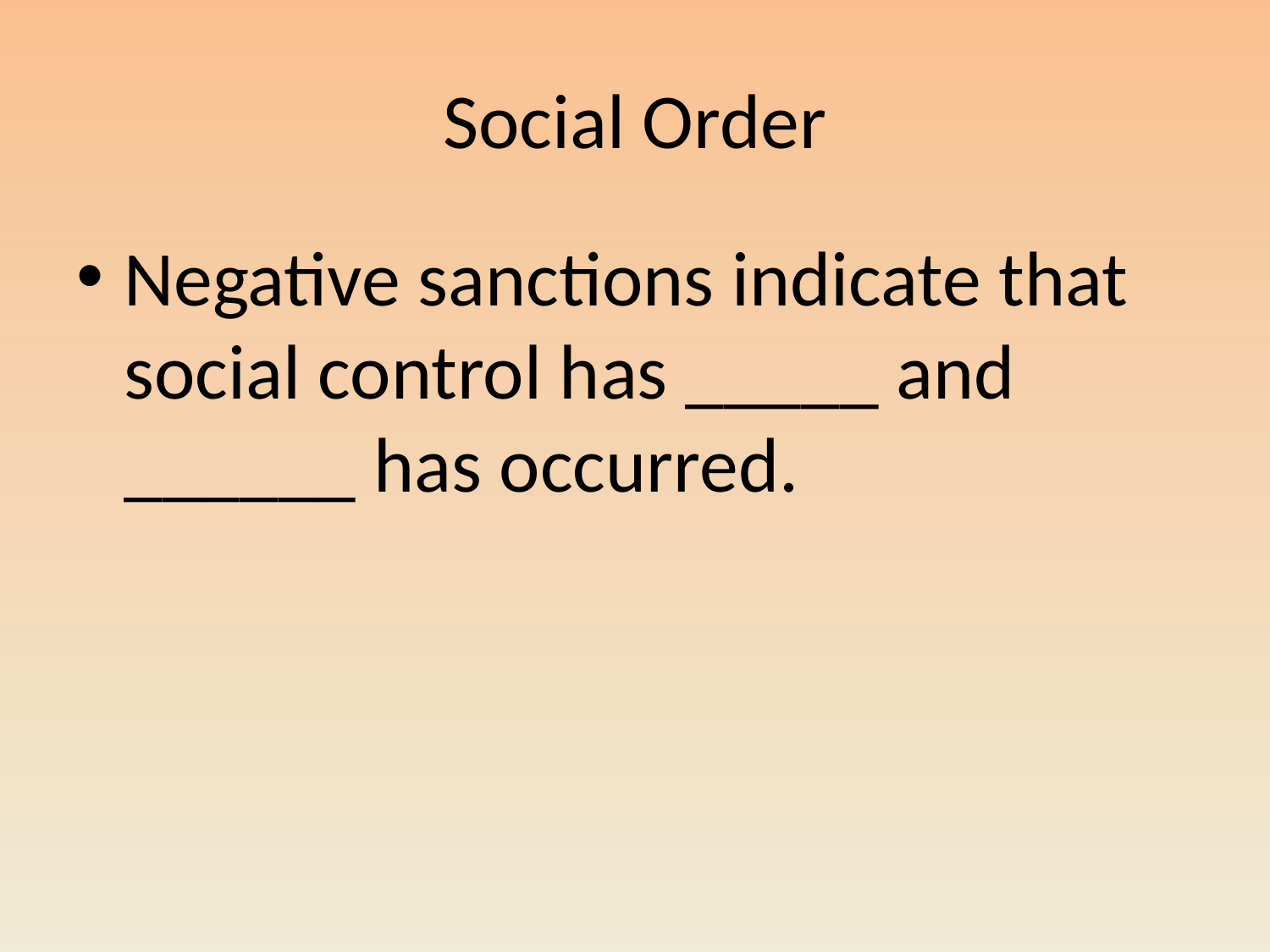

# Social Order
Negative sanctions indicate that social control has _____ and ______ has occurred.